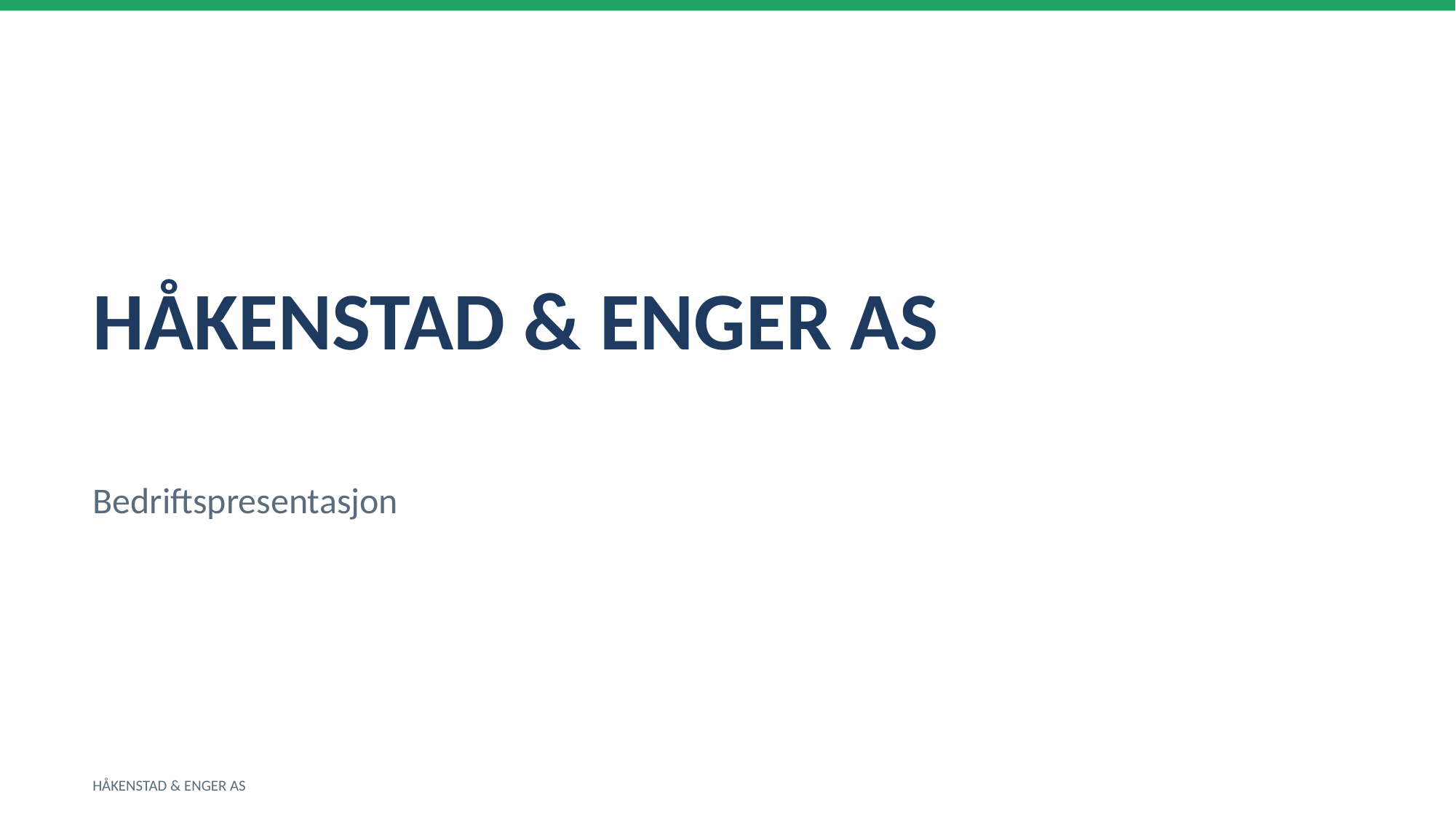

HÅKENSTAD & ENGER AS
Bedriftspresentasjon
HÅKENSTAD & ENGER AS